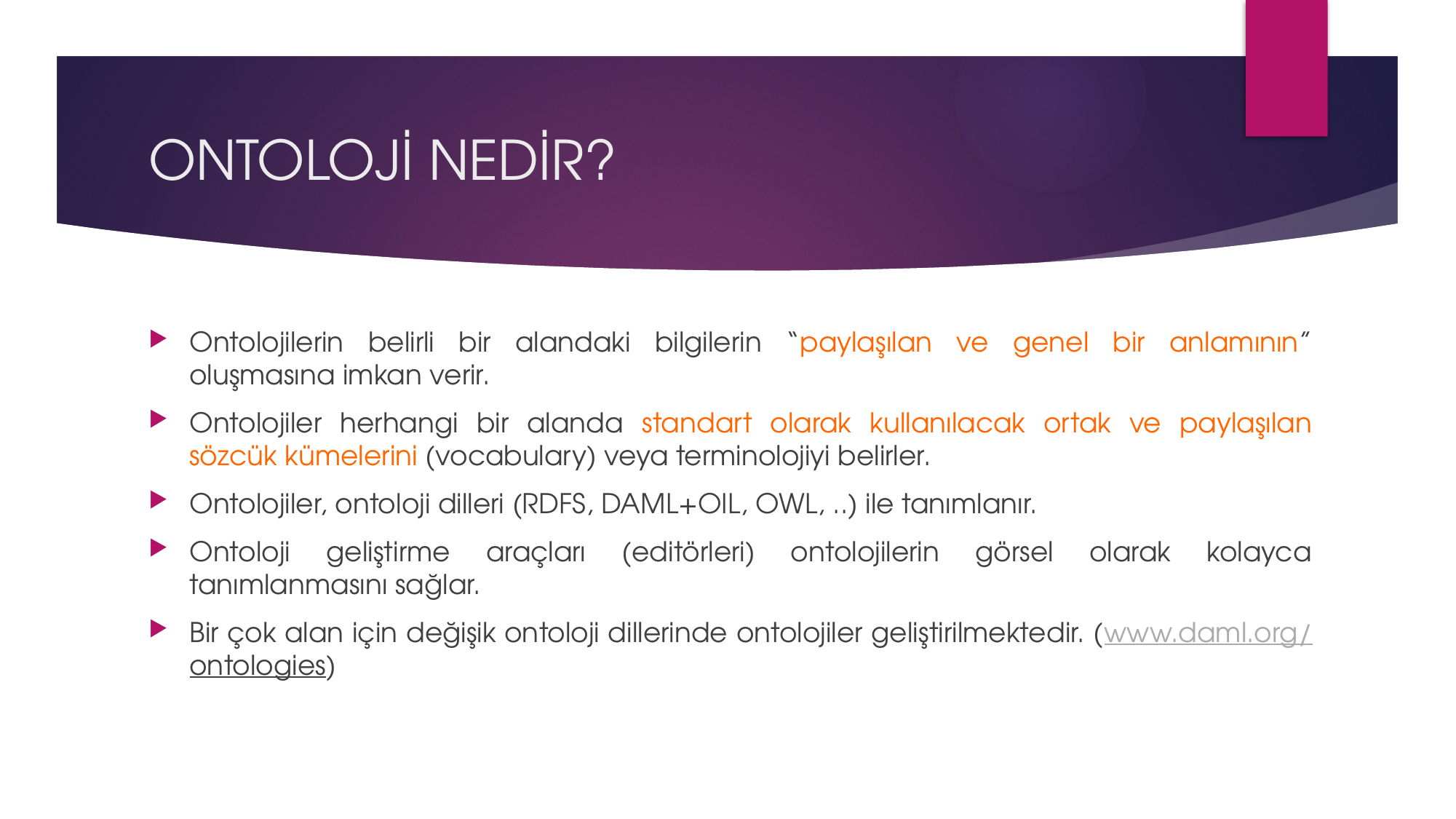

# ONTOLOJİ NEDİR?
Ontolojilerin belirli bir alandaki bilgilerin “paylaşılan ve genel bir anlamının” oluşmasına imkan verir.
Ontolojiler herhangi bir alanda standart olarak kullanılacak ortak ve paylaşılan sözcük kümelerini (vocabulary) veya terminolojiyi belirler.
Ontolojiler, ontoloji dilleri (RDFS, DAML+OIL, OWL, ..) ile tanımlanır.
Ontoloji geliştirme araçları (editörleri) ontolojilerin görsel olarak kolayca tanımlanmasını sağlar.
Bir çok alan için değişik ontoloji dillerinde ontolojiler geliştirilmektedir. (www.daml.org/ontologies)